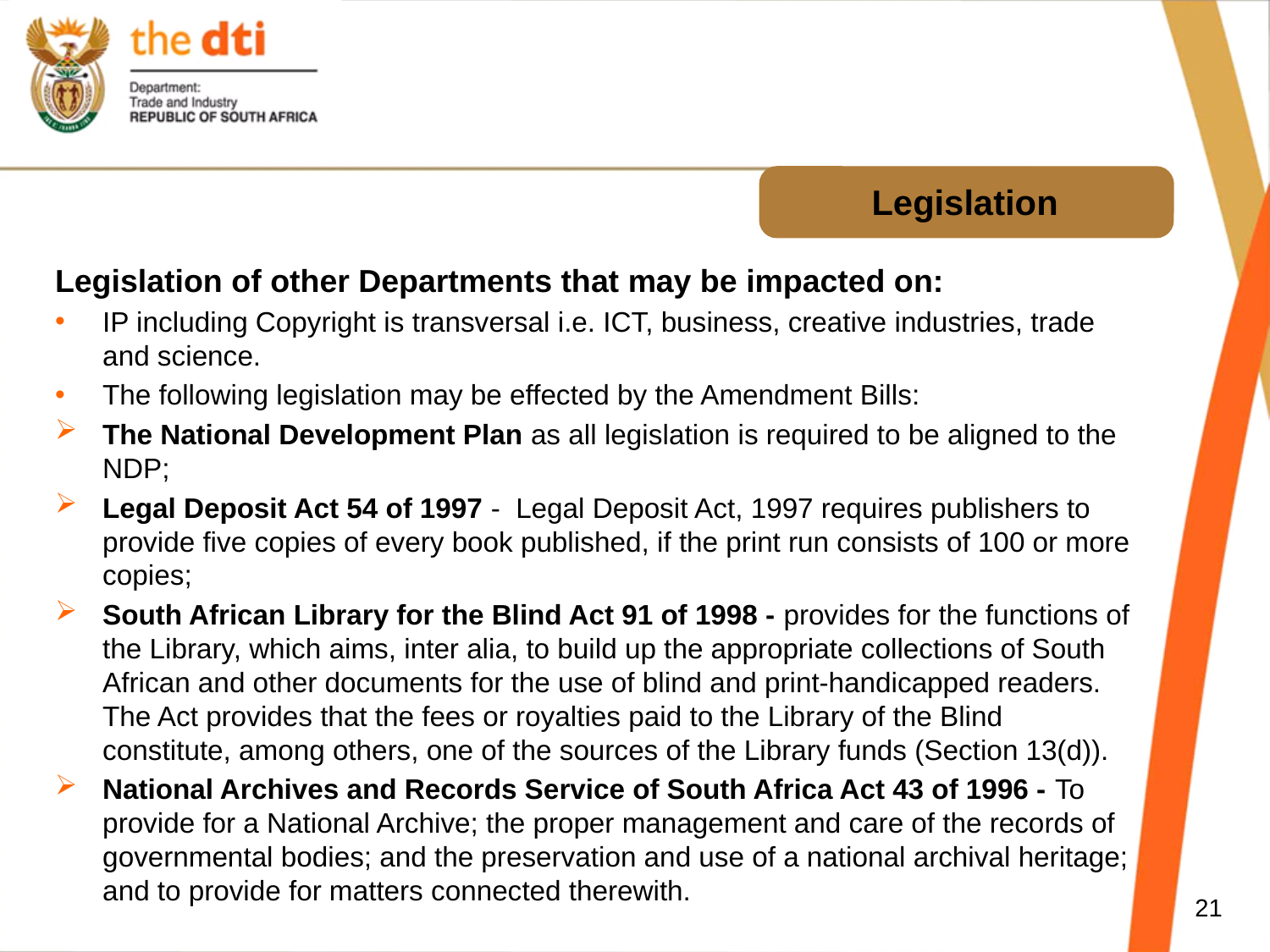

# Legislation
Legislation of other Departments that may be impacted on:
IP including Copyright is transversal i.e. ICT, business, creative industries, trade and science.
The following legislation may be effected by the Amendment Bills:
The National Development Plan as all legislation is required to be aligned to the NDP;
Legal Deposit Act 54 of 1997 -  Legal Deposit Act, 1997 requires publishers to provide five copies of every book published, if the print run consists of 100 or more copies;
South African Library for the Blind Act 91 of 1998 - provides for the functions of the Library, which aims, inter alia, to build up the appropriate collections of South African and other documents for the use of blind and print-handicapped readers. The Act provides that the fees or royalties paid to the Library of the Blind constitute, among others, one of the sources of the Library funds (Section 13(d)).
National Archives and Records Service of South Africa Act 43 of 1996 - To provide for a National Archive; the proper management and care of the records of governmental bodies; and the preservation and use of a national archival heritage; and to provide for matters connected therewith.

21